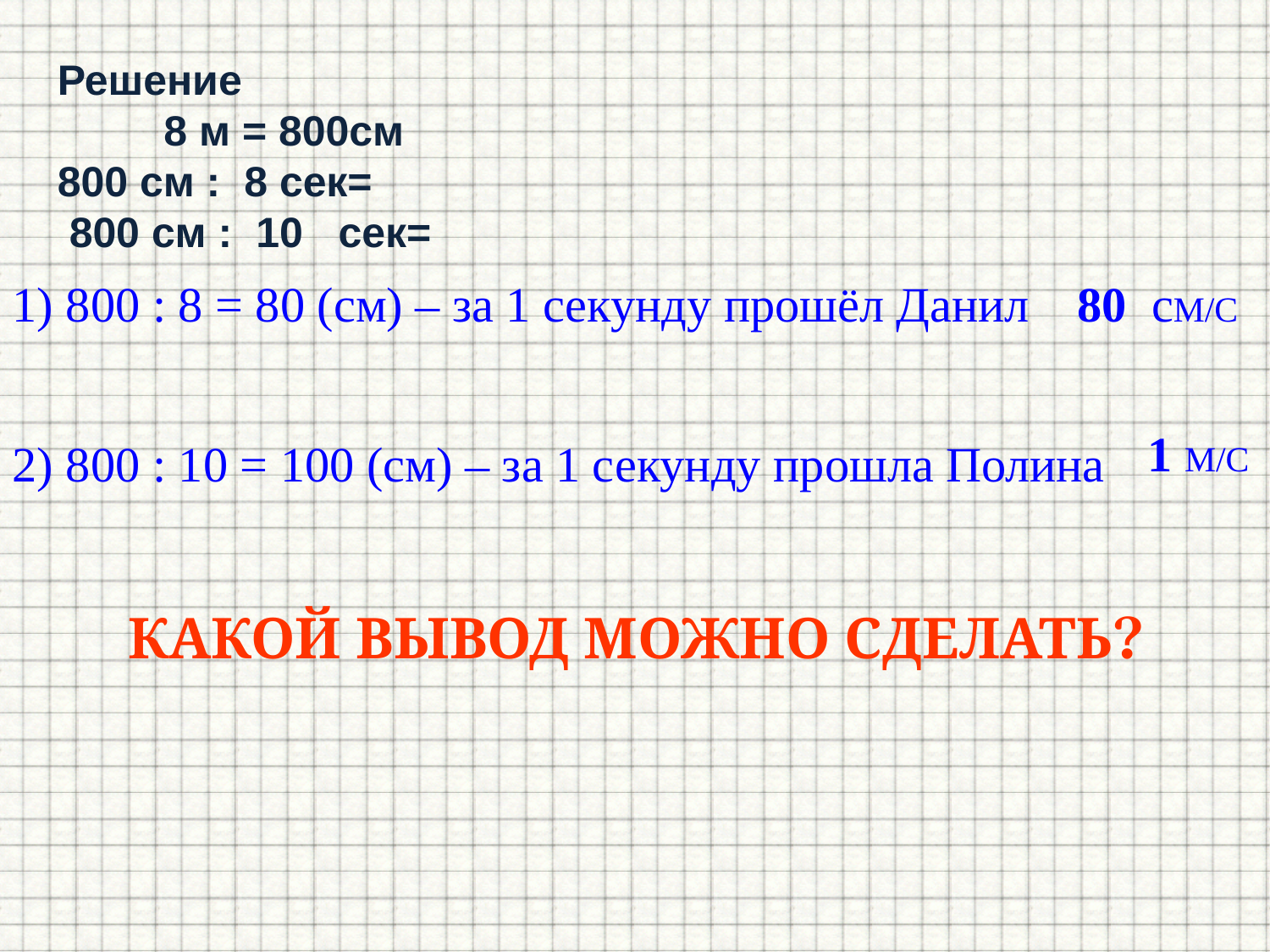

Решение
         8 м = 800см
800 см :  8 сек=
 800 см :  10   сек=

1) 800 : 8 = 80 (см) – за 1 секунду прошёл Данил
80  сМ/С
1 М/С

2) 800 : 10 = 100 (см) – за 1 секунду прошла Полина
КАКОЙ ВЫВОД МОЖНО СДЕЛАТЬ?